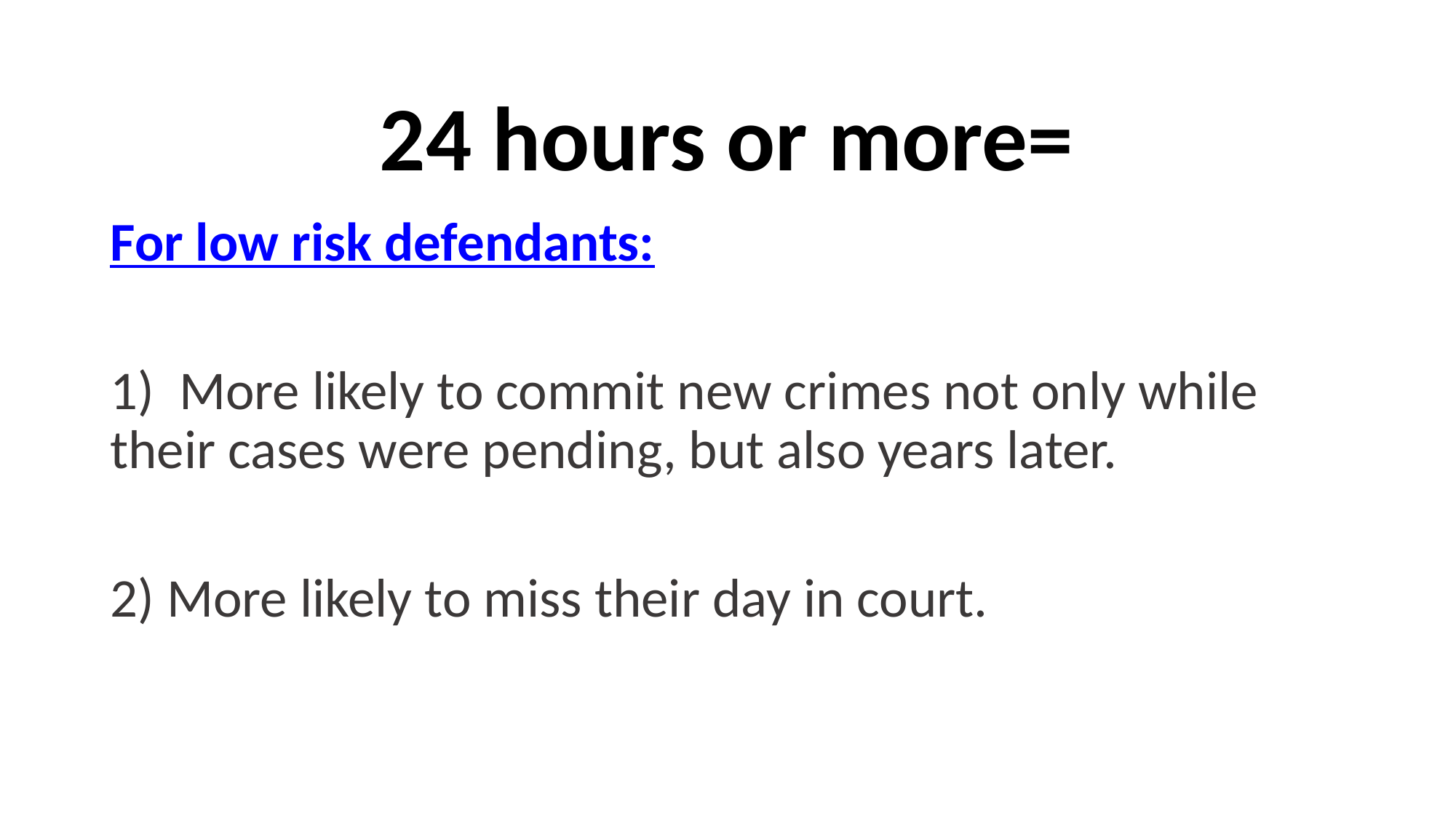

# 24 hours or more=
For low risk defendants:

1)  More likely to commit new crimes not only while their cases were pending, but also years later.

2) More likely to miss their day in court.